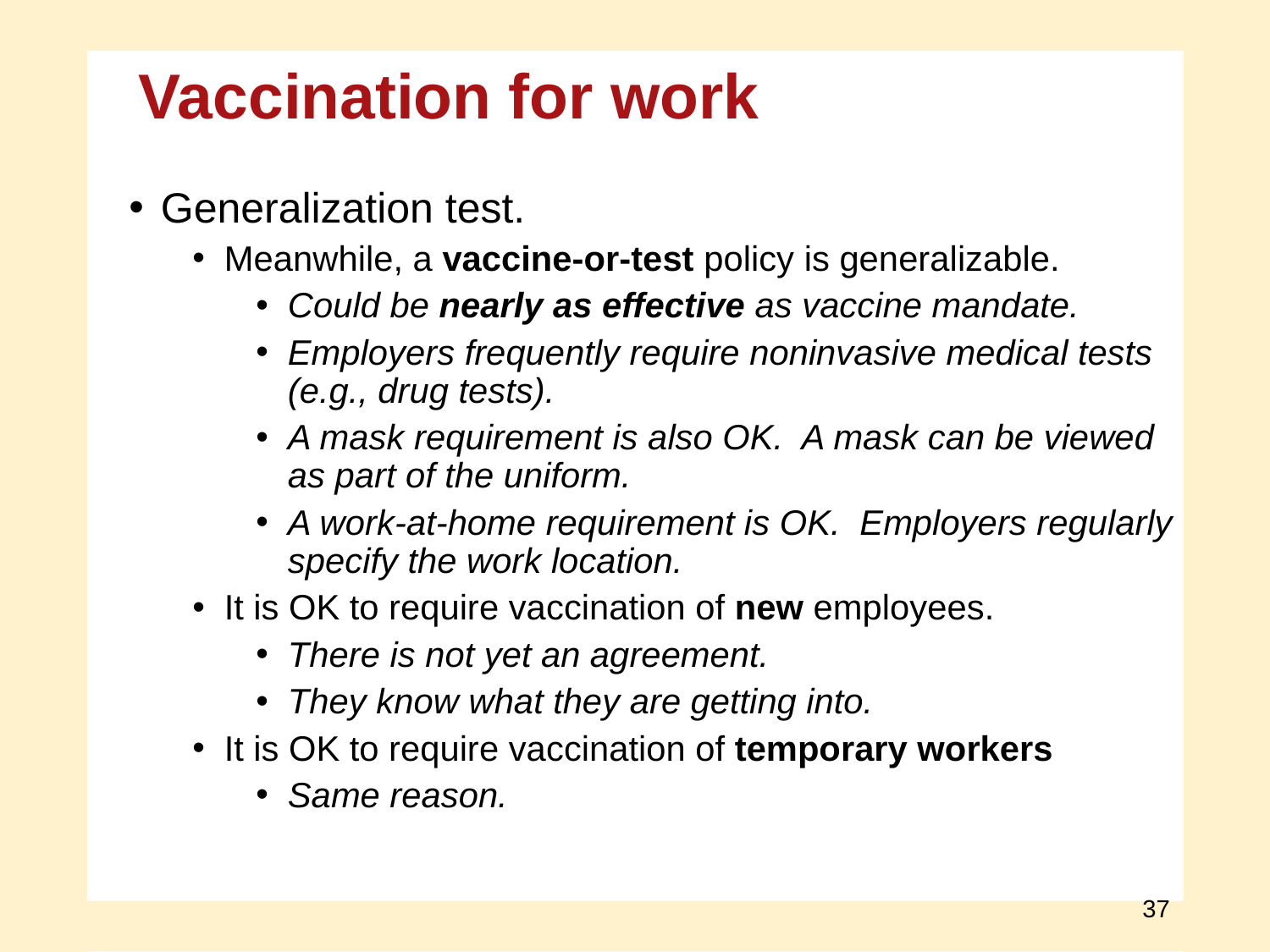

Vaccination for work
Generalization test.
Meanwhile, a vaccine-or-test policy is generalizable.
Could be nearly as effective as vaccine mandate.
Employers frequently require noninvasive medical tests
(e.g., drug tests).
A mask requirement is also OK.  A mask can be viewed
as part of the uniform.
A work-at-home requirement is OK.  Employers regularly
specify the work location.
It is OK to require vaccination of new employees.
There is not yet an agreement.
They know what they are getting into.
It is OK to require vaccination of temporary workers
Same reason.
37